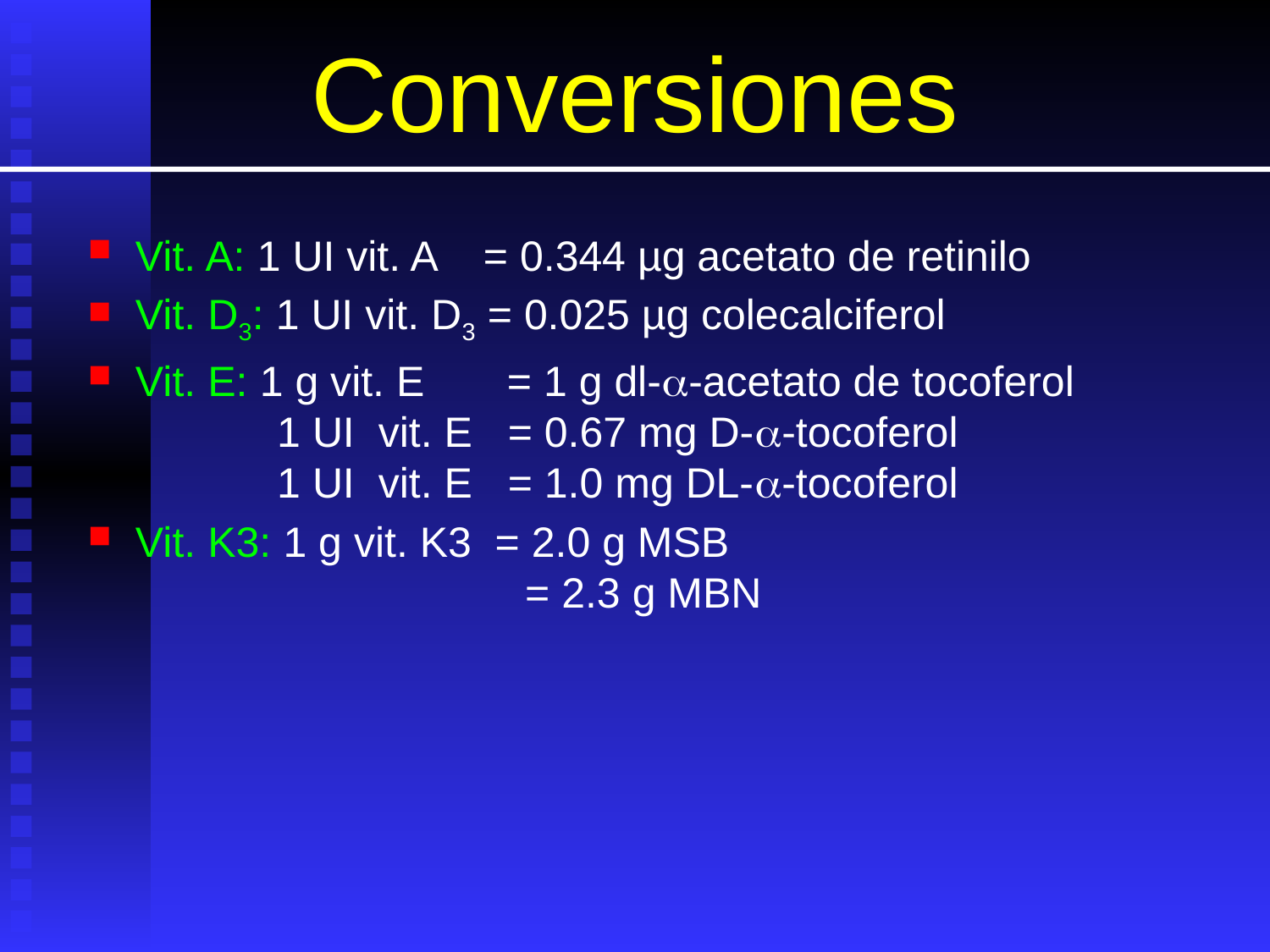

# Conversiones

Vit. A: 1 UI vit. A    = 0.344 µg acetato de retinilo
Vit. D3: 1 UI vit. D3 = 0.025 µg colecalciferol
Vit. E: 1 g vit. E       = 1 g dl-α-acetato de tocoferol
            1 UI  vit. E   = 0.67 mg D-α-tocoferol
            1 UI  vit. E   = 1.0 mg DL-α-tocoferol
Vit. K3: 1 g vit. K3  = 2.0 g MSB
                                 = 2.3 g MBN